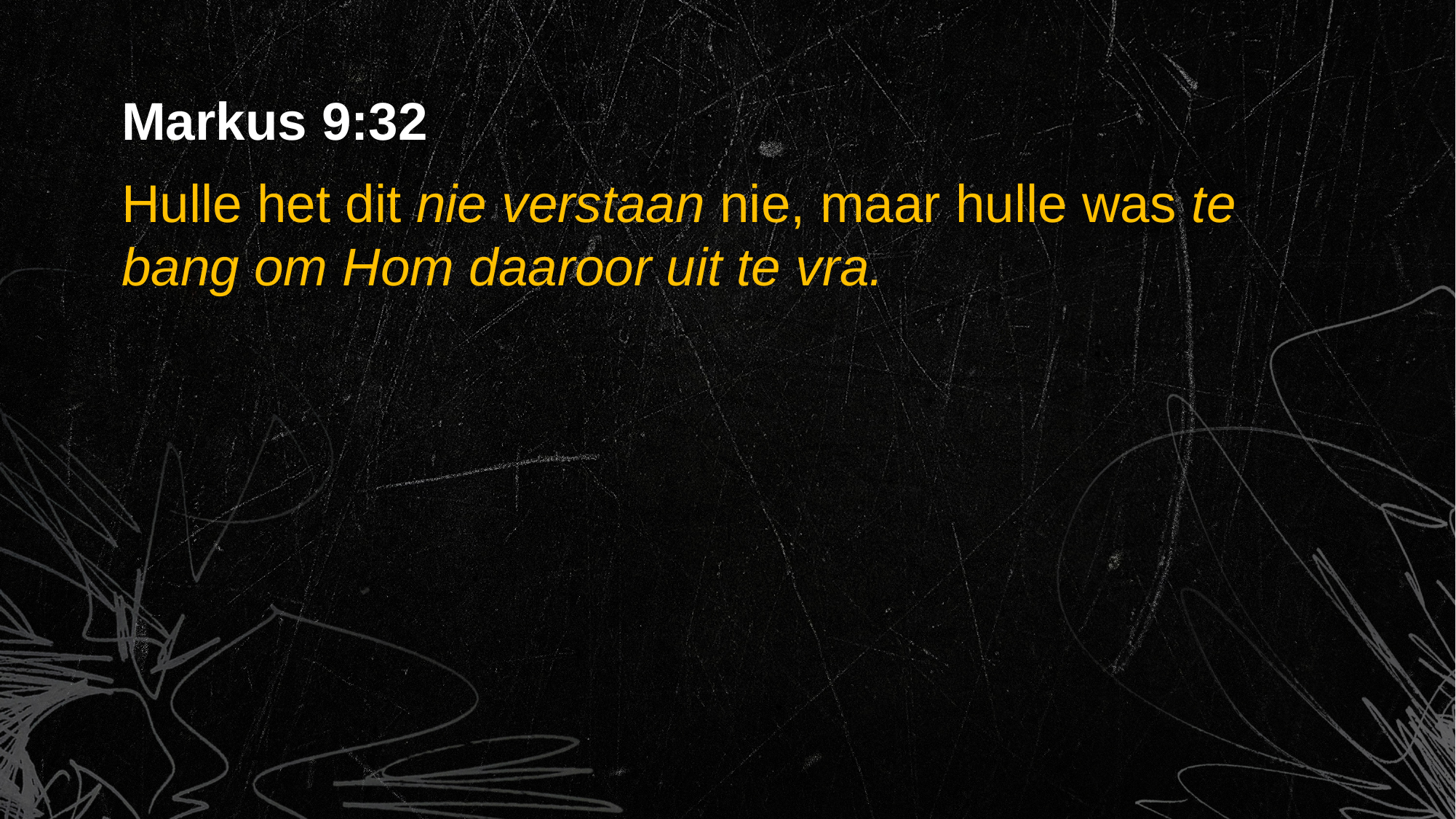

Markus 9:32
Hulle het dit nie verstaan nie, maar hulle was te bang om Hom daaroor uit te vra.